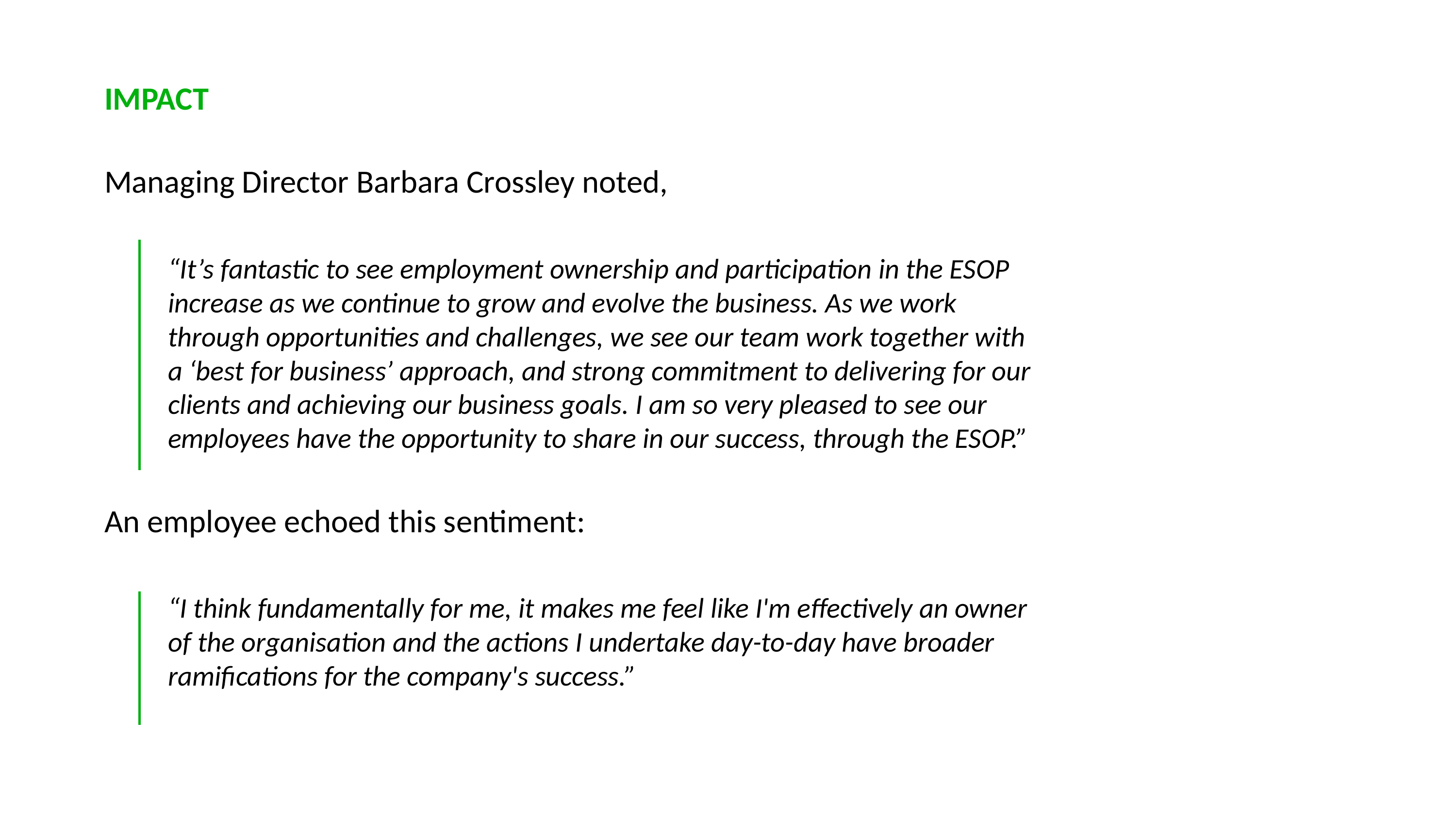

# IMPACT
Managing Director Barbara Crossley noted,

“It’s fantastic to see employment ownership and participation in the ESOP increase as we continue to grow and evolve the business. As we work through opportunities and challenges, we see our team work together with a ‘best for business’ approach, and strong commitment to delivering for our clients and achieving our business goals. I am so very pleased to see our employees have the opportunity to share in our success, through the ESOP.”

An employee echoed this sentiment:

“I think fundamentally for me, it makes me feel like I'm effectively an owner of the organisation and the actions I undertake day-to-day have broader ramifications for the company's success.”